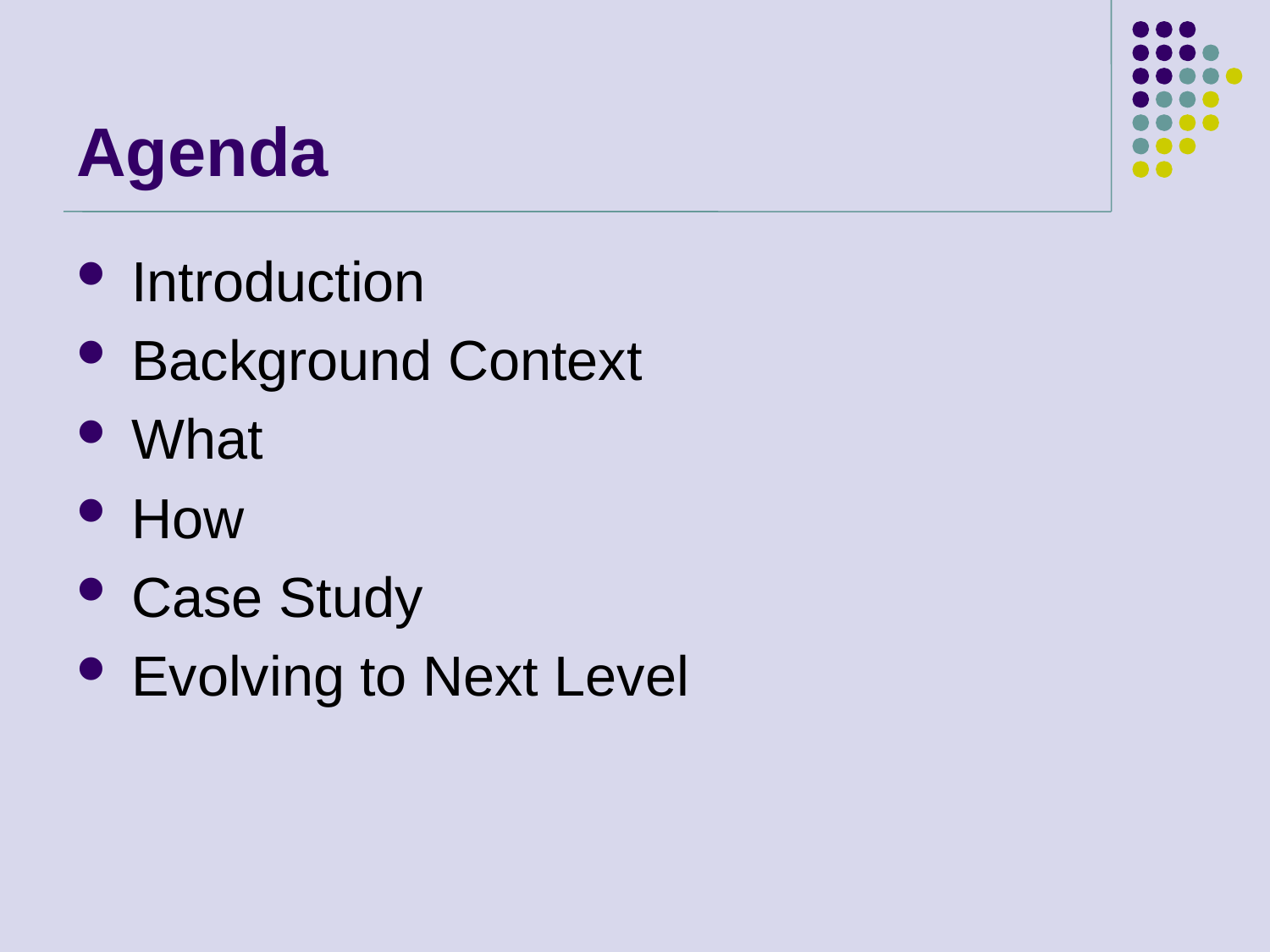

# Agenda
 Introduction
 Background Context
 What
 How
 Case Study
 Evolving to Next Level